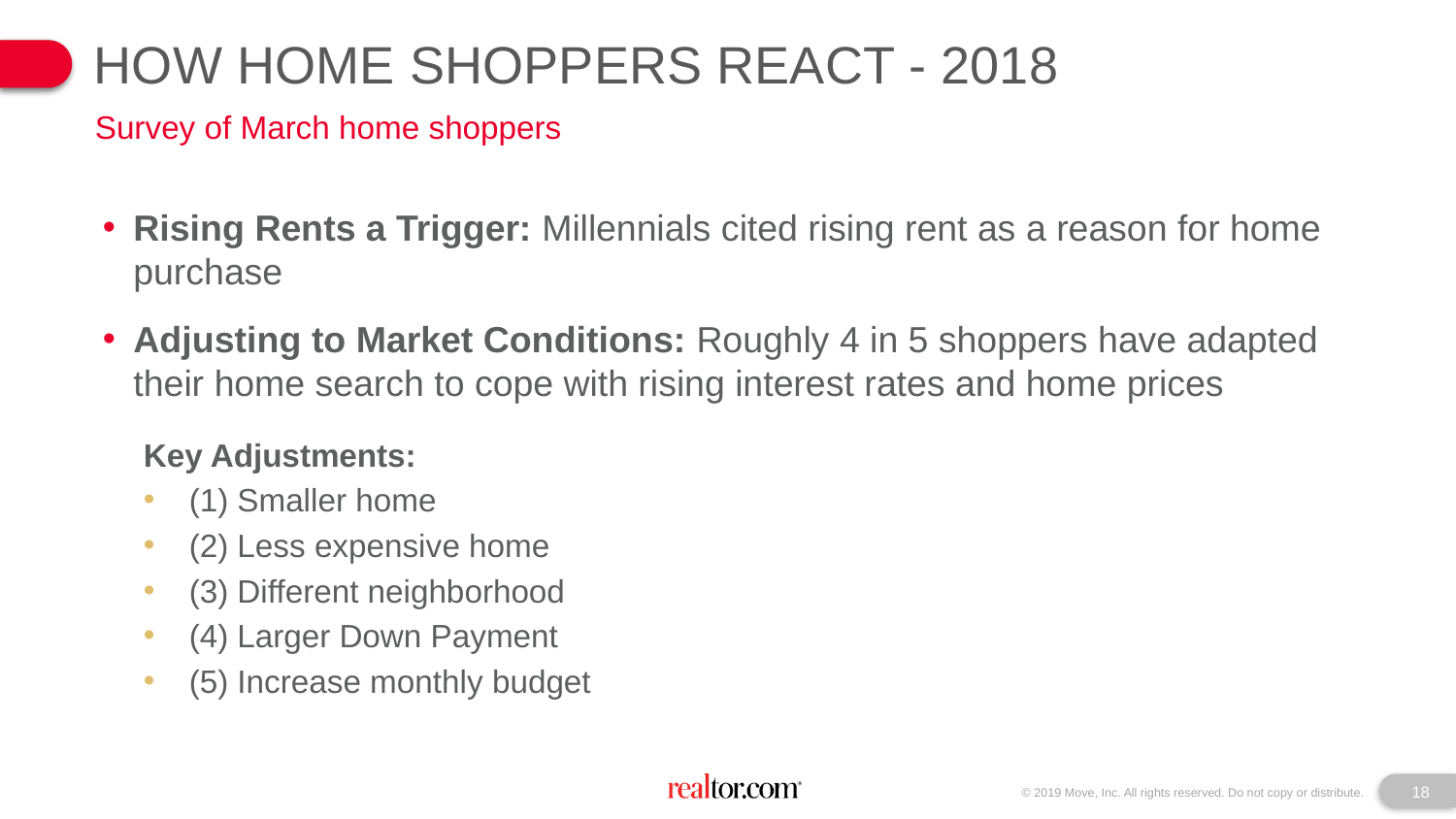

How Home Shoppers React - 2018
Survey of March home shoppers
Rising Rents a Trigger: Millennials cited rising rent as a reason for home purchase
Adjusting to Market Conditions: Roughly 4 in 5 shoppers have adapted their home search to cope with rising interest rates and home prices
Key Adjustments:
(1) Smaller home
(2) Less expensive home
(3) Different neighborhood
(4) Larger Down Payment
(5) Increase monthly budget

18